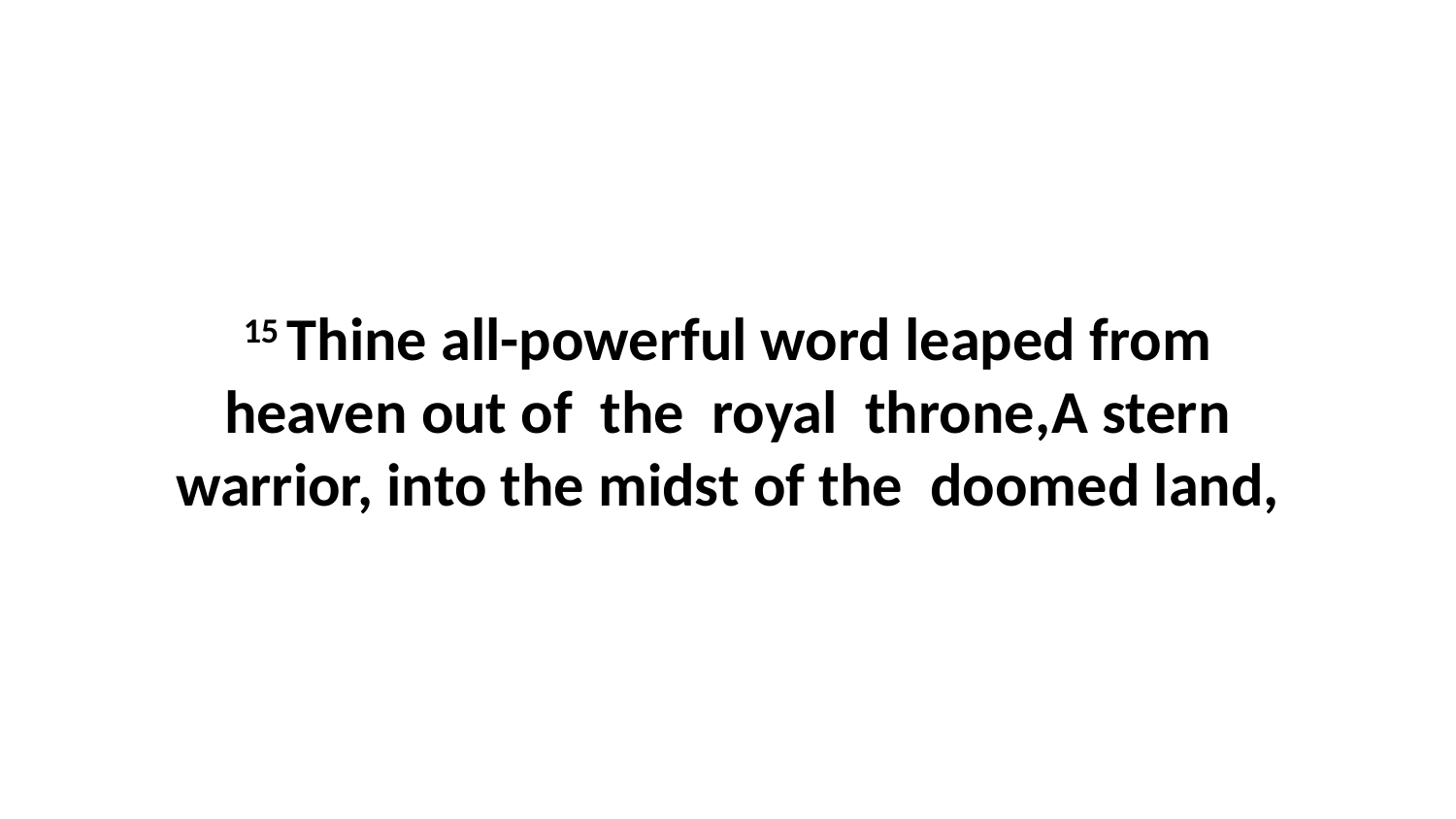

15 Thine all-powerful word leaped from heaven out of  the  royal  throne,A stern warrior, into the midst of the  doomed land,